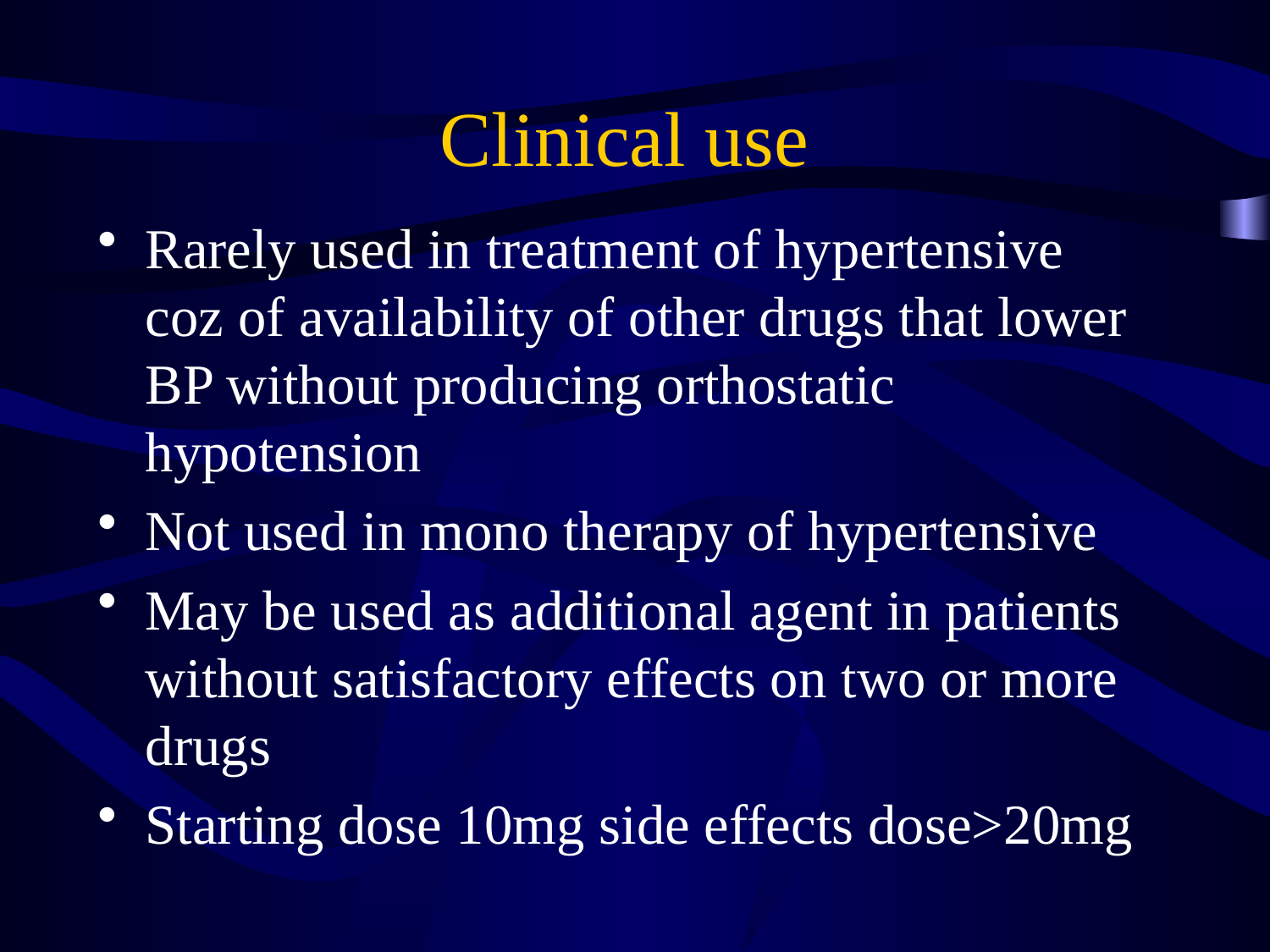

# Clinical use
Rarely used in treatment of hypertensive coz of availability of other drugs that lower BP without producing orthostatic hypotension
Not used in mono therapy of hypertensive
May be used as additional agent in patients without satisfactory effects on two or more drugs
Starting dose 10mg side effects dose>20mg